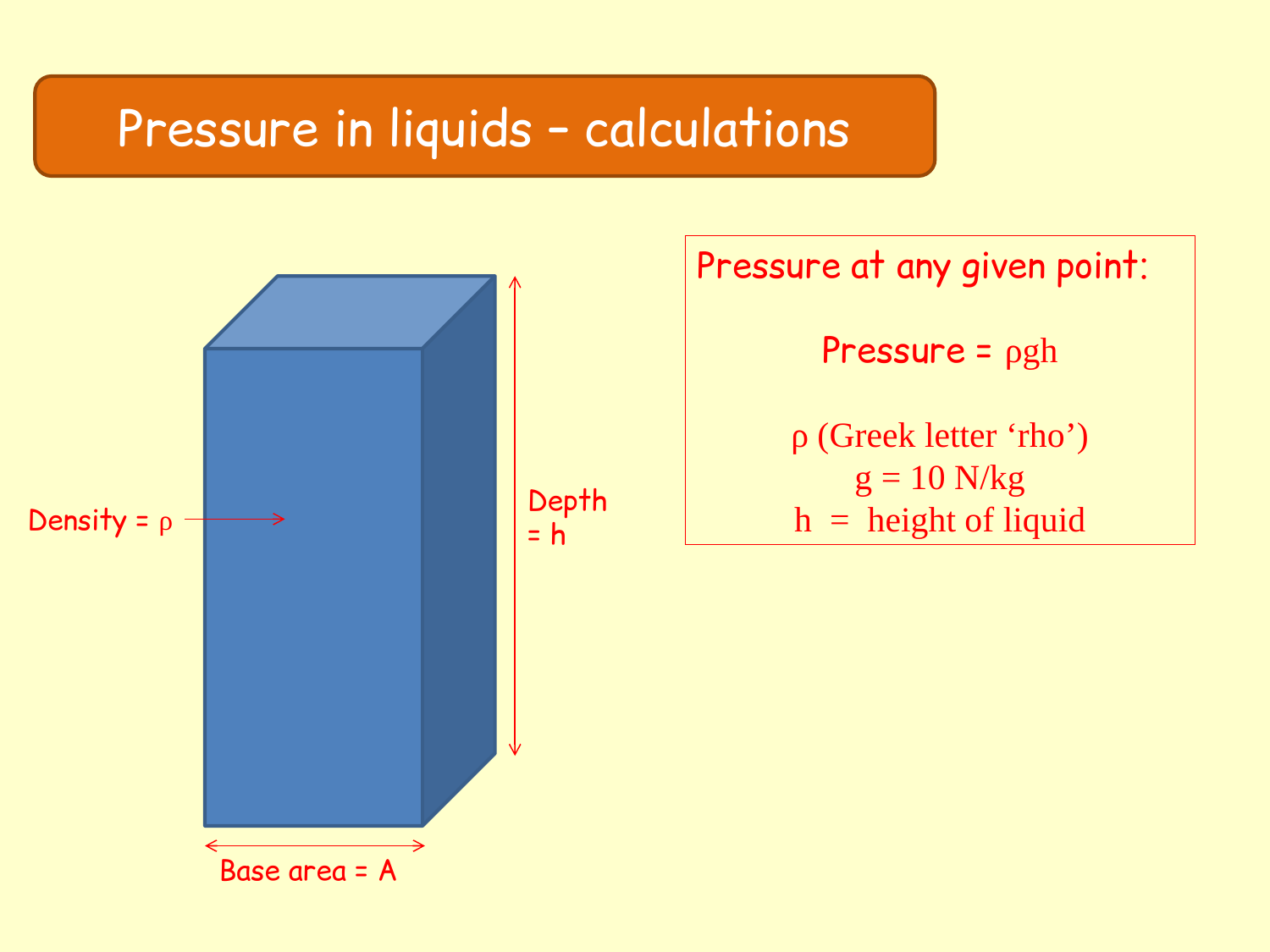

Pressure in liquids – calculations
Pressure at any given point:

Pressure = ρgh

ρ (Greek letter ‘rho’)
g = 10 N/kg
h  =  height of liquid

Depth = h
Density = ρ
Base area = A